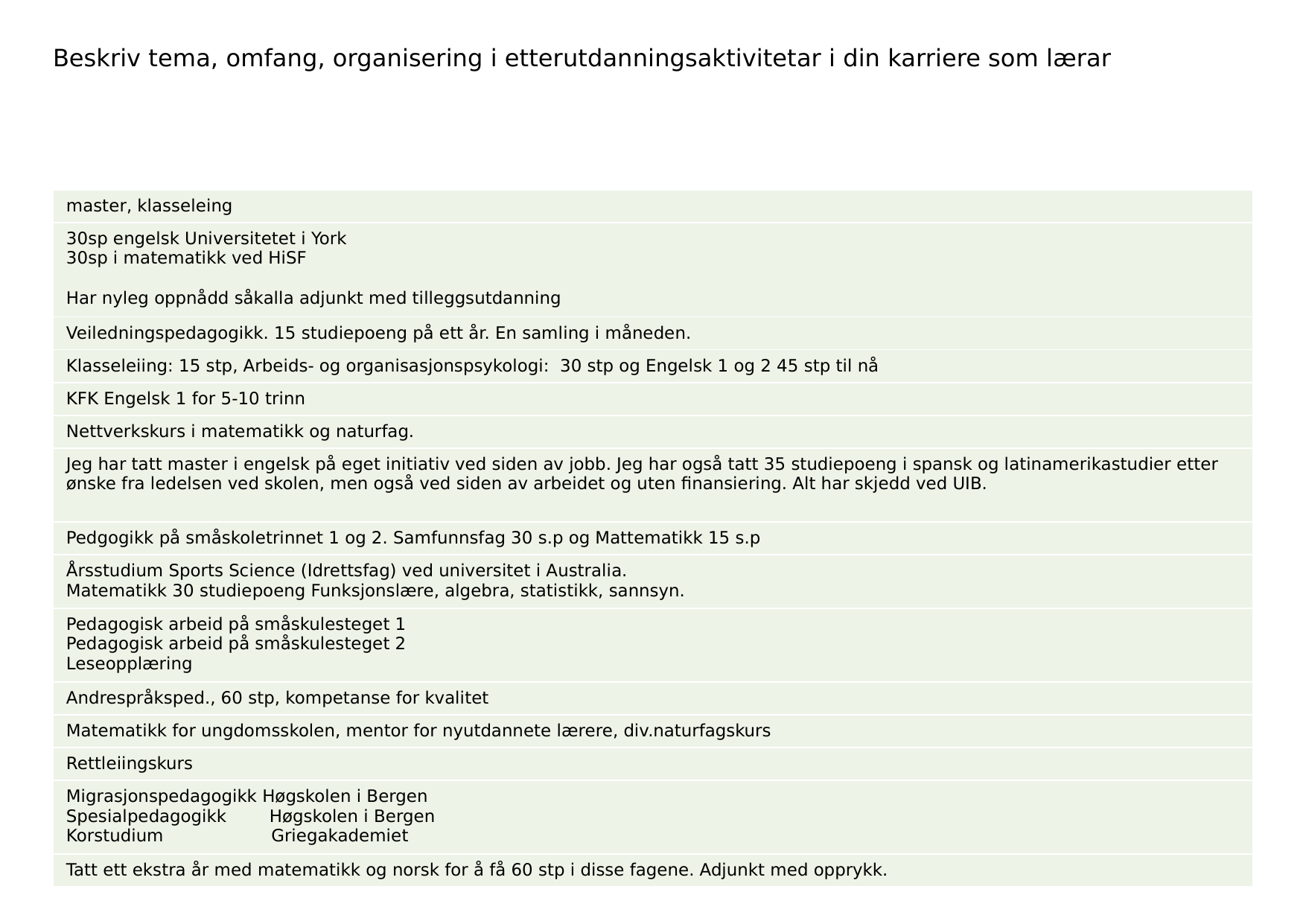

# Beskriv tema, omfang, organisering i etterutdanningsaktivitetar i din karriere som lærar

| master, klasseleing |
| --- |
| 30sp engelsk Universitetet i York 30sp i matematikk ved HiSF Har nyleg oppnådd såkalla adjunkt med tilleggsutdanning |
| Veiledningspedagogikk. 15 studiepoeng på ett år. En samling i måneden. |
| Klasseleiing: 15 stp, Arbeids- og organisasjonspsykologi: 30 stp og Engelsk 1 og 2 45 stp til nå |
| KFK Engelsk 1 for 5-10 trinn |
| Nettverkskurs i matematikk og naturfag. |
| Jeg har tatt master i engelsk på eget initiativ ved siden av jobb. Jeg har også tatt 35 studiepoeng i spansk og latinamerikastudier etter ønske fra ledelsen ved skolen, men også ved siden av arbeidet og uten finansiering. Alt har skjedd ved UIB. |
| Pedgogikk på småskoletrinnet 1 og 2. Samfunnsfag 30 s.p og Mattematikk 15 s.p |
| Årsstudium Sports Science (Idrettsfag) ved universitet i Australia. Matematikk 30 studiepoeng Funksjonslære, algebra, statistikk, sannsyn. |
| Pedagogisk arbeid på småskulesteget 1 Pedagogisk arbeid på småskulesteget 2 Leseopplæring |
| Andrespråksped., 60 stp, kompetanse for kvalitet |
| Matematikk for ungdomsskolen, mentor for nyutdannete lærere, div.naturfagskurs |
| Rettleiingskurs |
| Migrasjonspedagogikk Høgskolen i Bergen Spesialpedagogikk Høgskolen i Bergen Korstudium Griegakademiet |
| Tatt ett ekstra år med matematikk og norsk for å få 60 stp i disse fagene. Adjunkt med opprykk. |